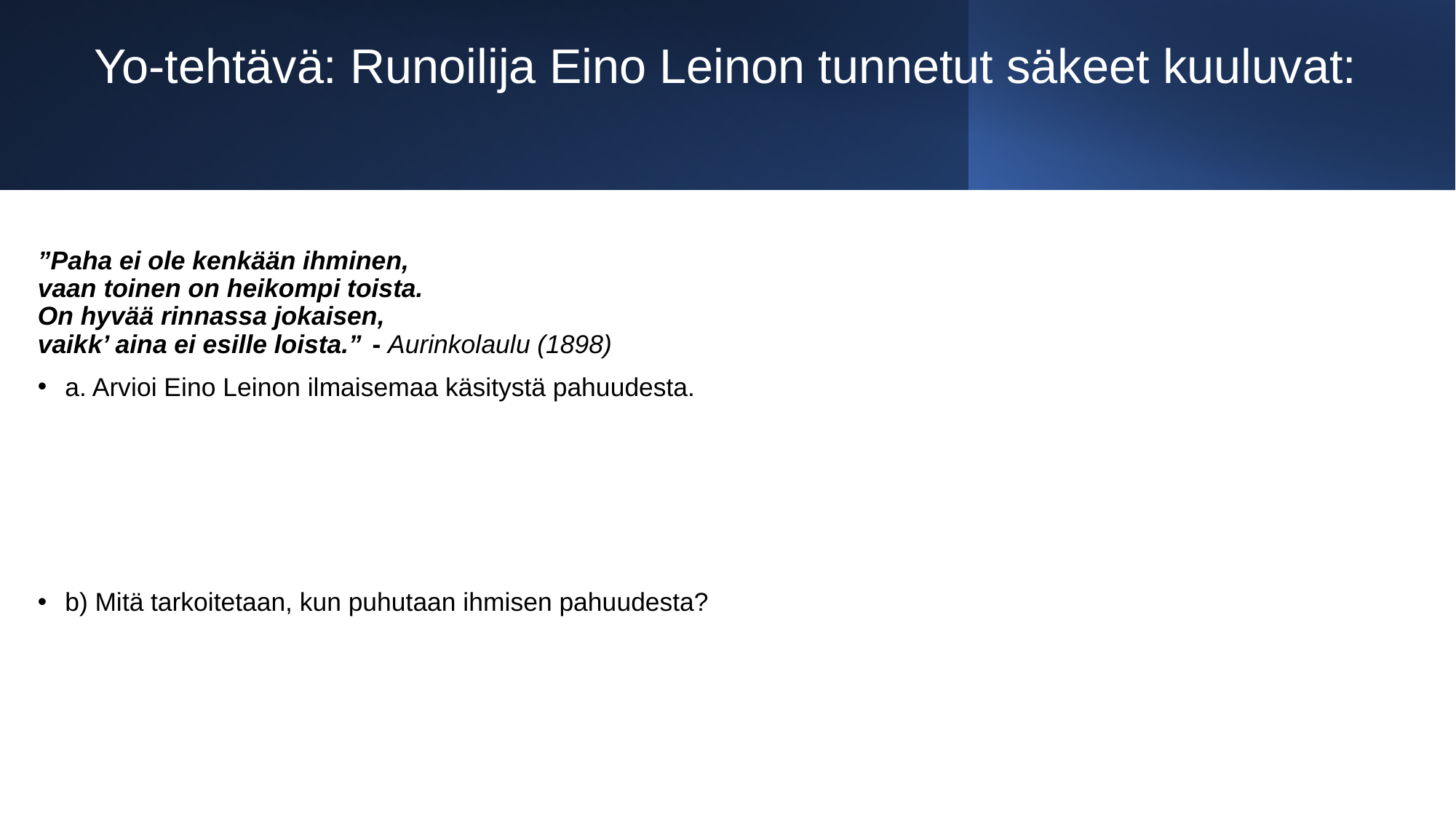

# Yo-tehtävä: Runoilija Eino Leinon tunnetut säkeet kuuluvat:
”Paha ei ole kenkään ihminen,
vaan toinen on heikompi toista.
On hyvää rinnassa jokaisen,
vaikk’ aina ei esille loista.”	 - Aurinkolaulu (1898)
a. Arvioi Eino Leinon ilmaisemaa käsitystä pahuudesta.

b) Mitä tarkoitetaan, kun puhutaan ihmisen pahuudesta?